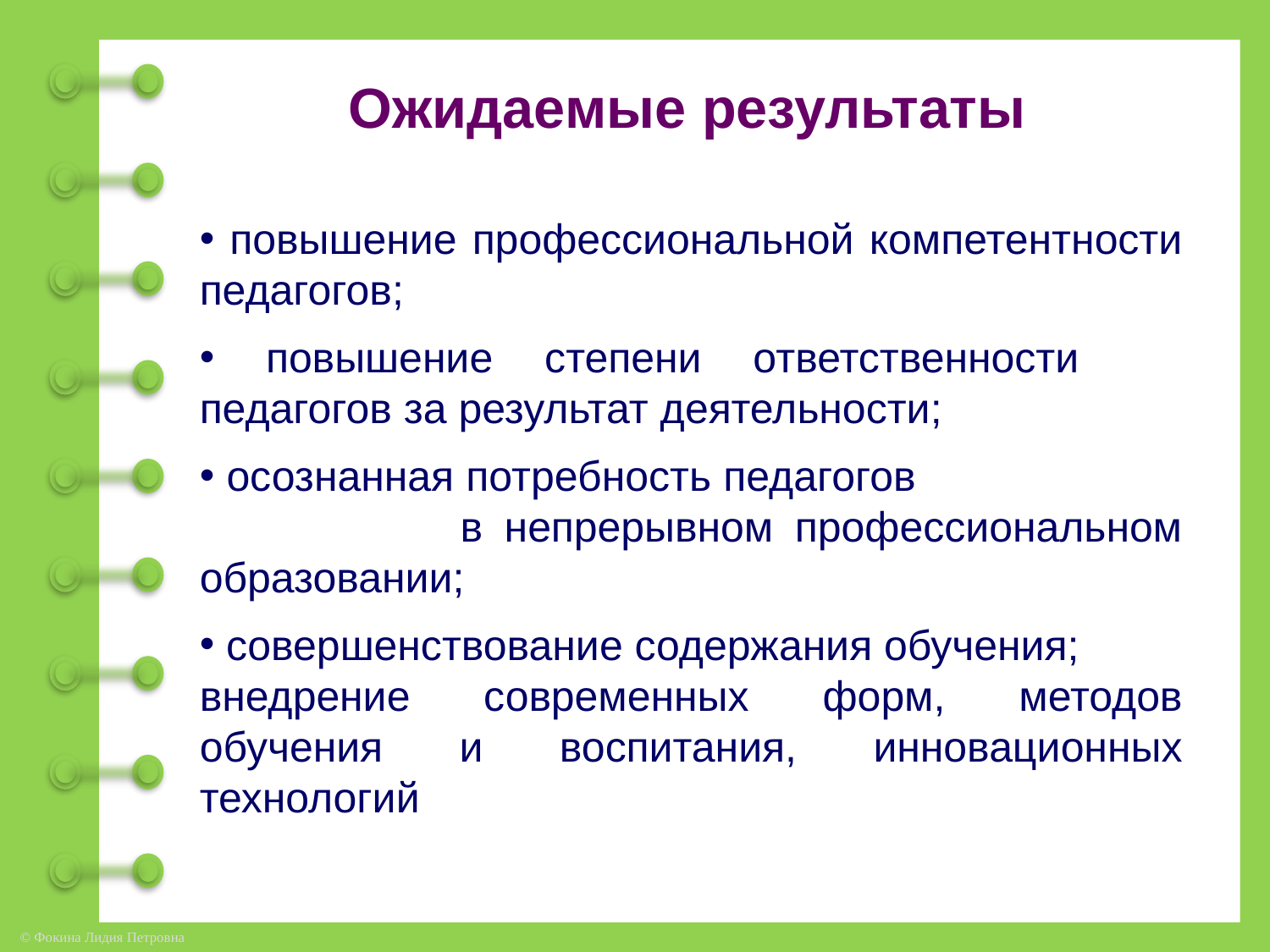

Ожидаемые результаты
 повышение профессиональной компетентности педагогов;

 повышение степени ответственности   педагогов за результат деятельности;

 осознанная потребность педагогов                                   в непрерывном профессиональном образовании;

 совершенствование содержания обучения;
внедрение современных форм, методов обучения и воспитания, инновационных технологий